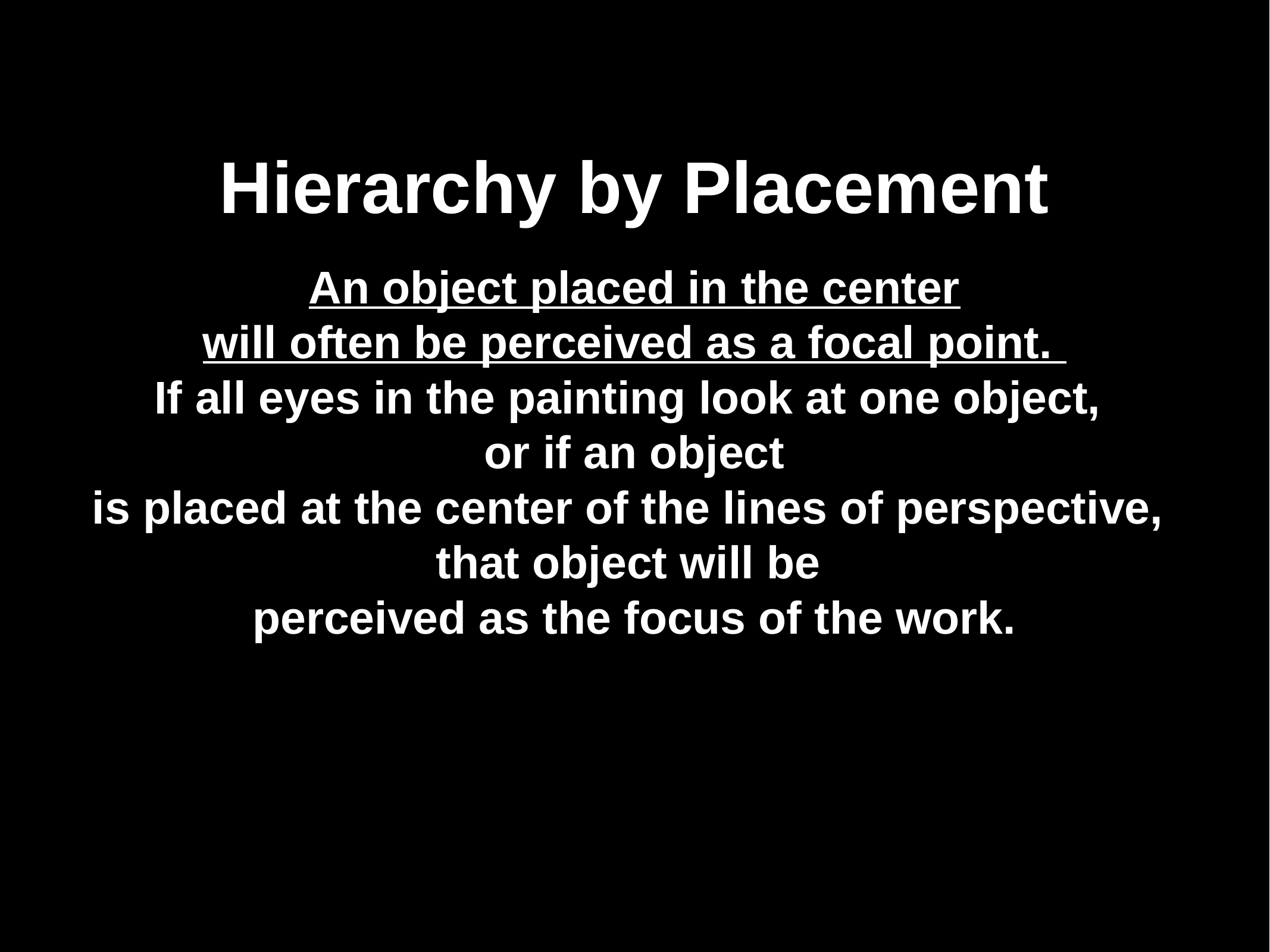

Hierarchy by Placement
An object placed in the center
will often be perceived as a focal point.
If all eyes in the painting look at one object,
or if an object
is placed at the center of the lines of perspective,
that object will be
perceived as the focus of the work.